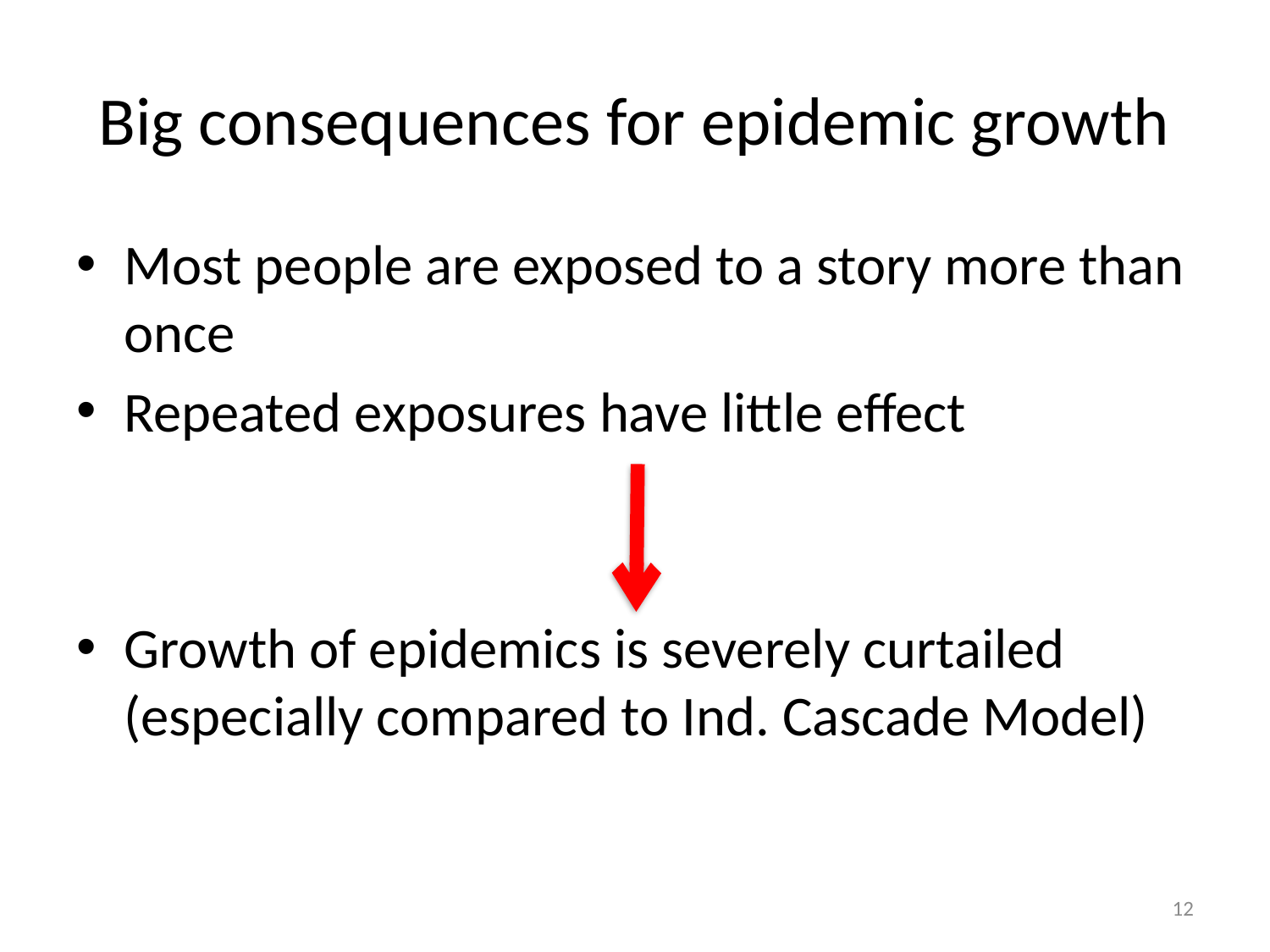

# Big consequences for epidemic growth
Most people are exposed to a story more than once
Repeated exposures have little effect

Growth of epidemics is severely curtailed (especially compared to Ind. Cascade Model)
12